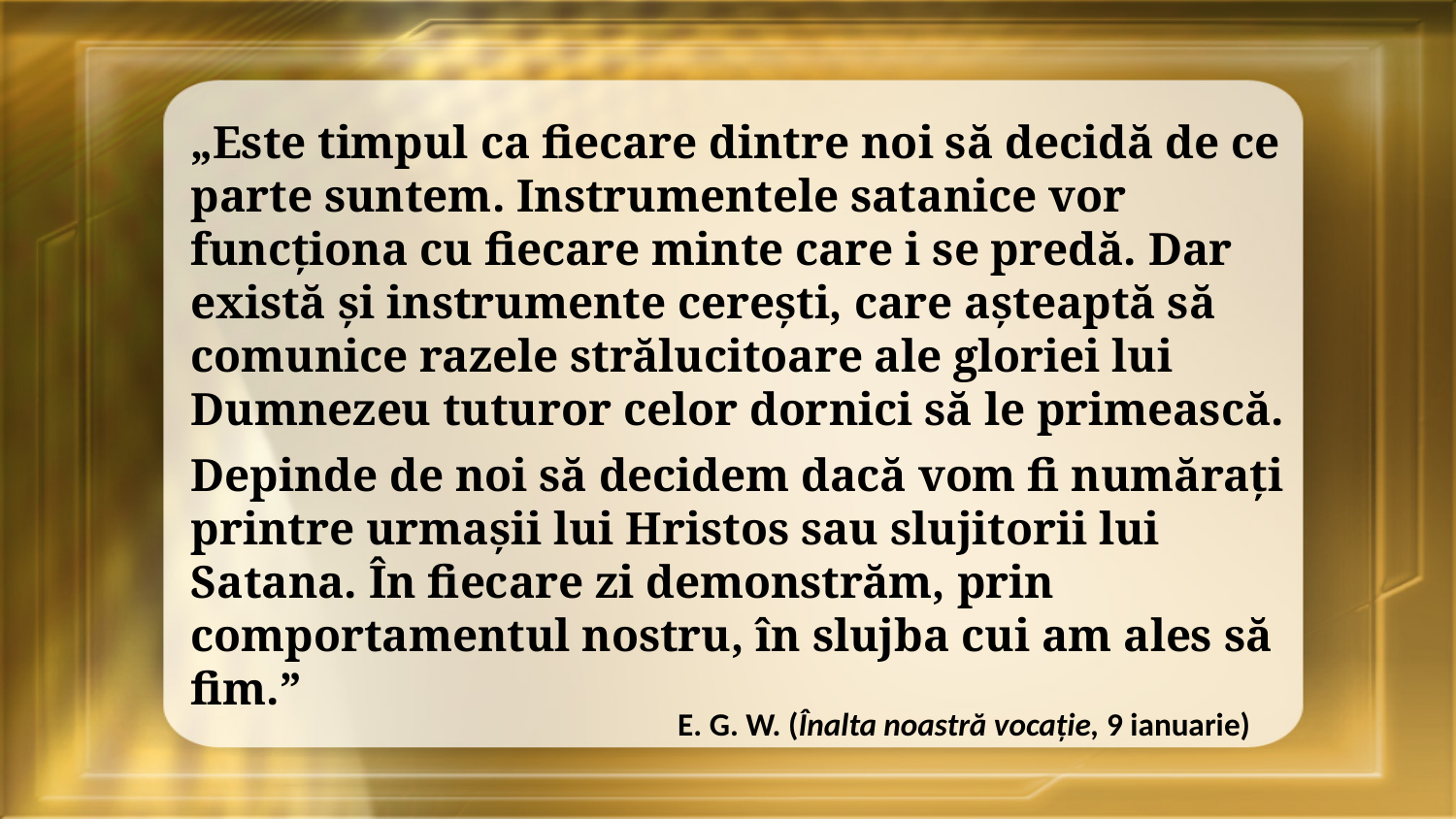

„Este timpul ca fiecare dintre noi să decidă de ce parte suntem. Instrumentele satanice vor funcţiona cu fiecare minte care i se predă. Dar există şi instrumente cereşti, care aşteaptă să comunice razele strălucitoare ale gloriei lui Dumnezeu tuturor celor dornici să le primească.
Depinde de noi să decidem dacă vom fi număraţi printre urmaşii lui Hristos sau slujitorii lui Satana. În fiecare zi demonstrăm, prin comportamentul nostru, în slujba cui am ales să fim.”
E. G. W. (Înalta noastră vocaţie, 9 ianuarie)